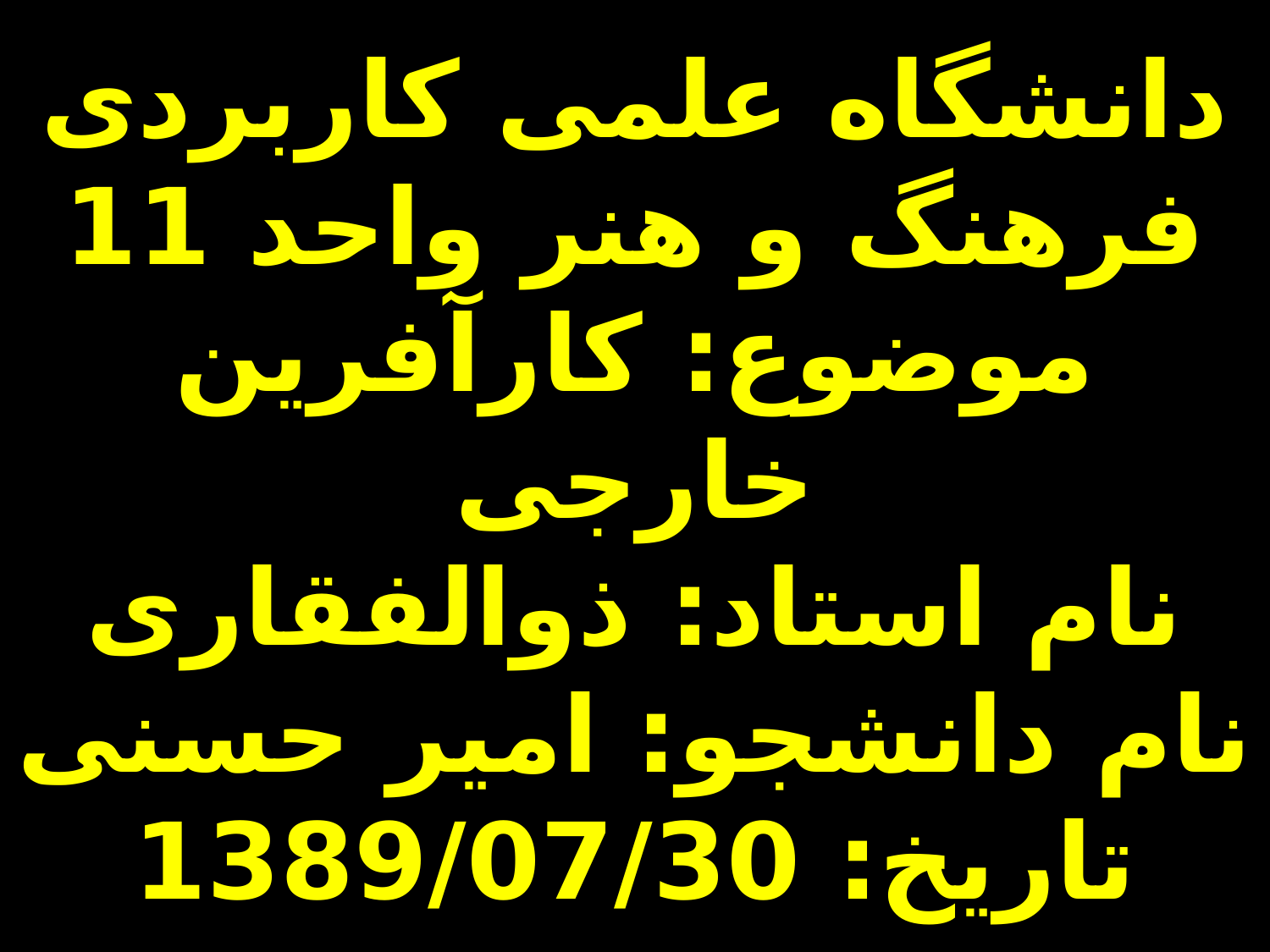

# دانشگاه علمی کاربردی فرهنگ و هنر واحد 11 موضوع: کارآفرین خارجی نام استاد: ذوالفقاری نام دانشجو: امیر حسنی تاریخ: 1389/07/30